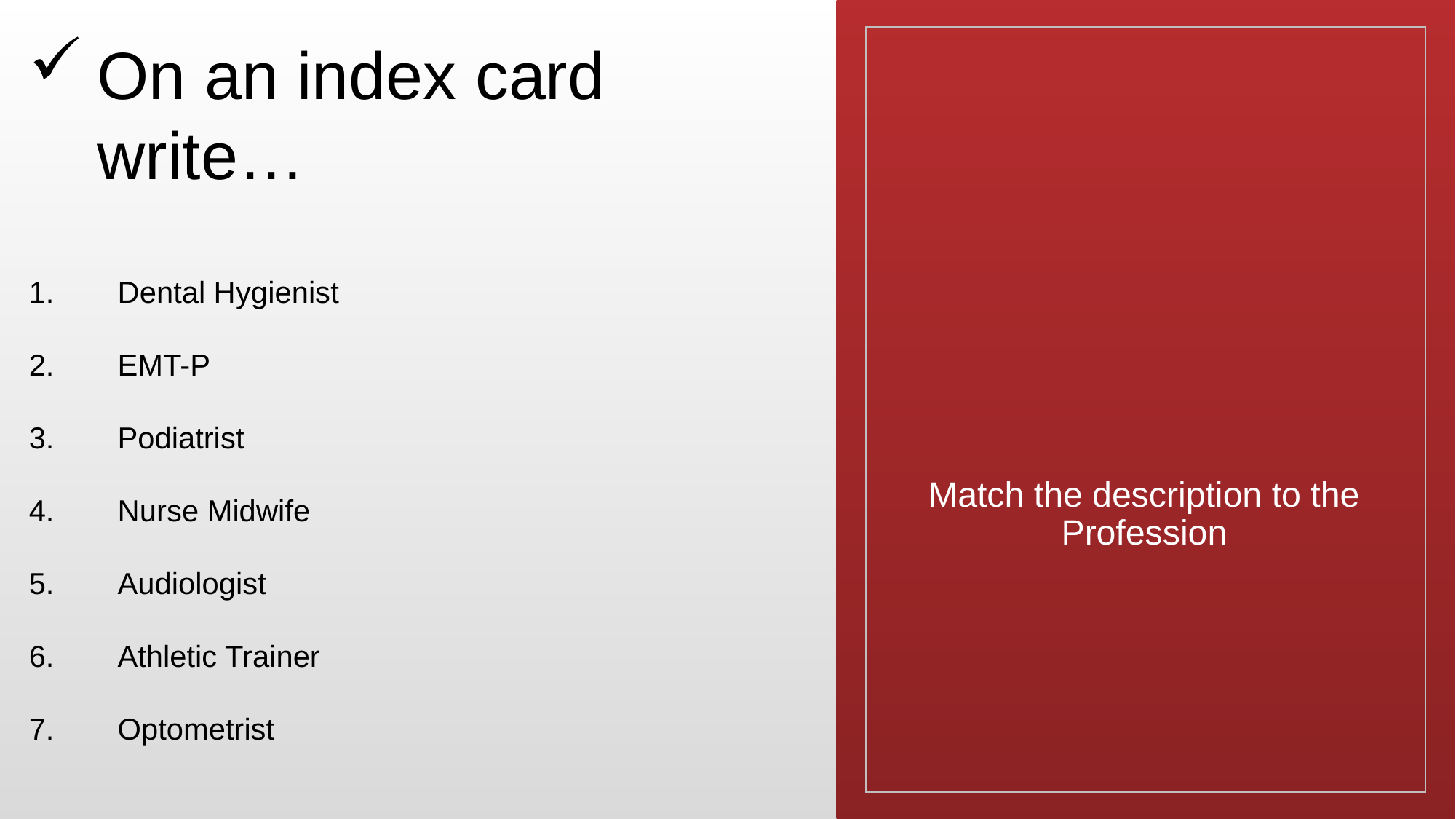

On an index card write…

Dental Hygienist

EMT-P

Podiatrist

Nurse Midwife

Audiologist

Athletic Trainer

Optometrist
# Match the description to the Profession